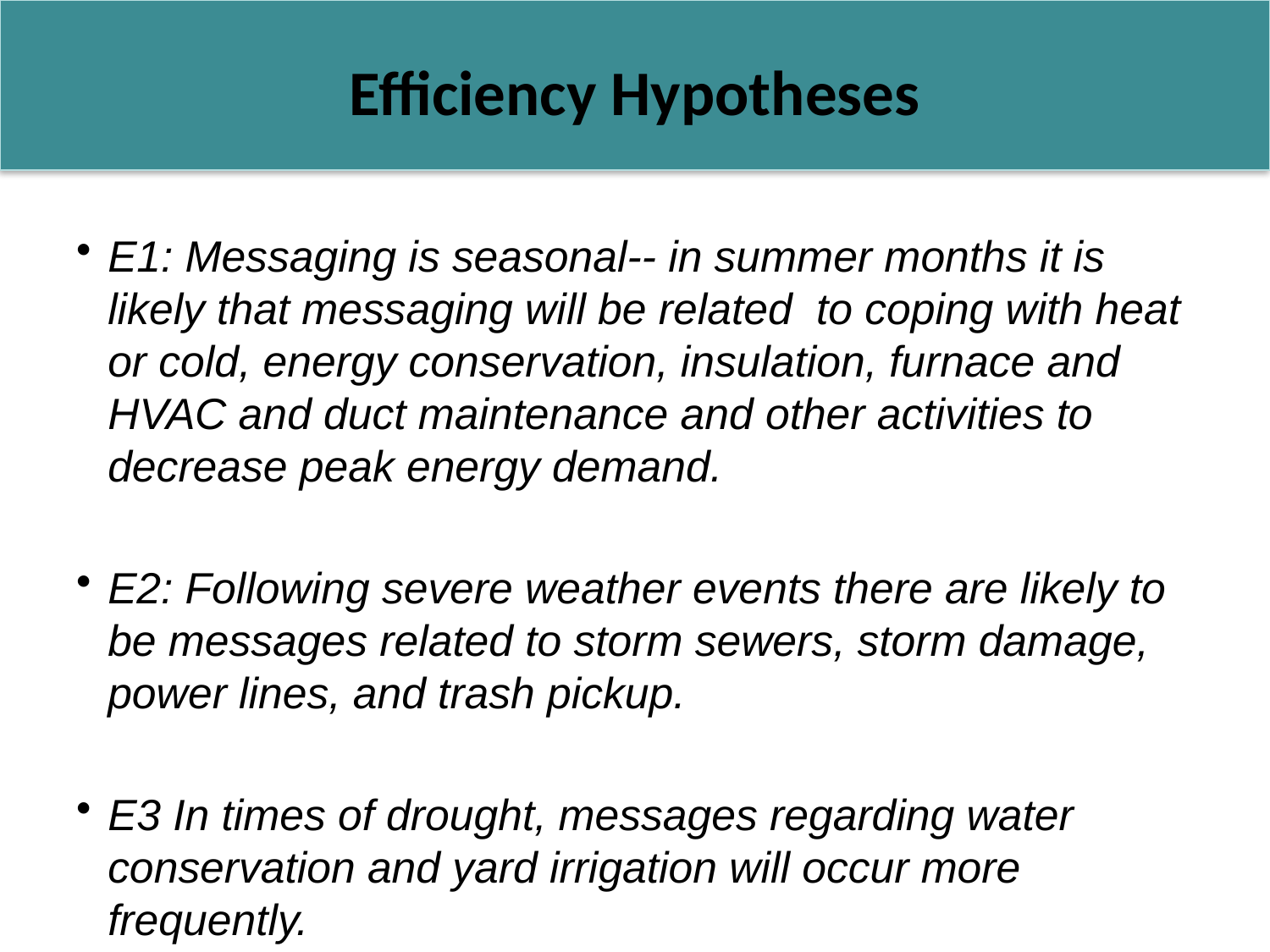

# Efficiency Hypotheses
E1: Messaging is seasonal-- in summer months it is likely that messaging will be related  to coping with heat or cold, energy conservation, insulation, furnace and HVAC and duct maintenance and other activities to decrease peak energy demand.

E2: Following severe weather events there are likely to be messages related to storm sewers, storm damage, power lines, and trash pickup.

E3 In times of drought, messages regarding water conservation and yard irrigation will occur more frequently.